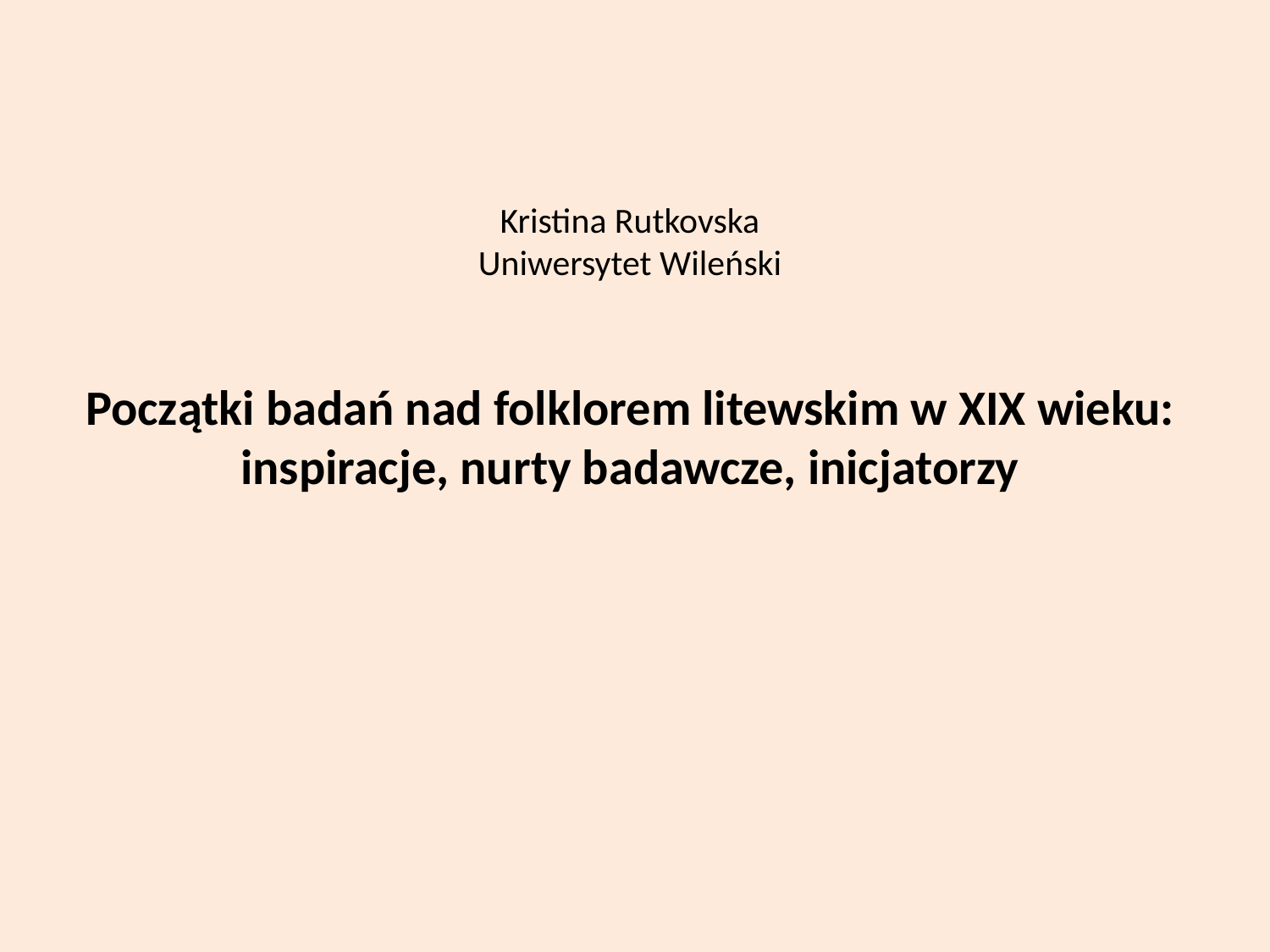

# Kristina Rutkovska Uniwersytet Wileński Początki badań nad folklorem litewskim w XIX wieku: inspiracje, nurty badawcze, inicjatorzy